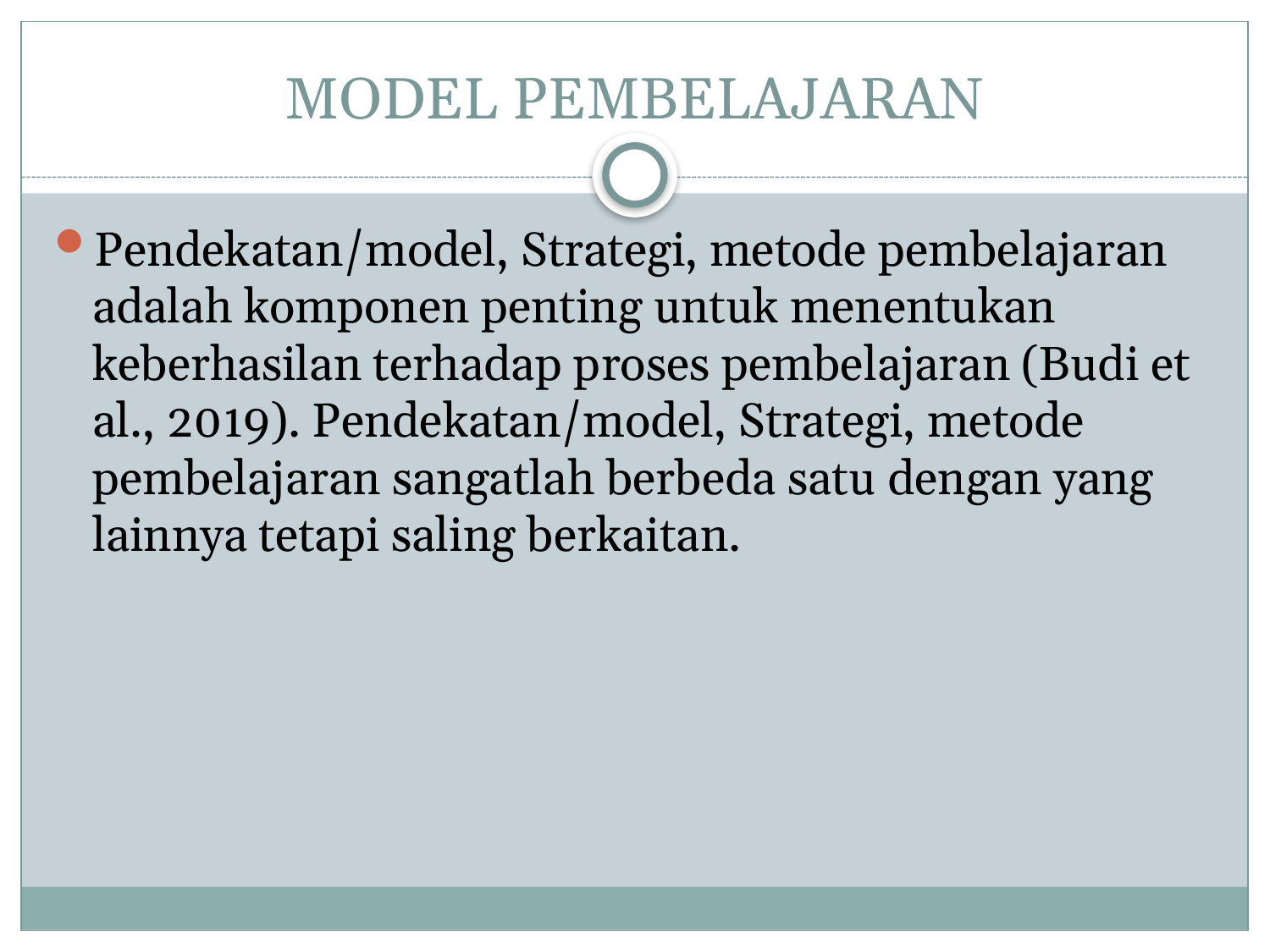

# MODEL PEMBELAJARAN
Pendekatan/model, Strategi, metode pembelajaran adalah komponen penting untuk menentukan keberhasilan terhadap proses pembelajaran (Budi et al., 2019). Pendekatan/model, Strategi, metode pembelajaran sangatlah berbeda satu dengan yang lainnya tetapi saling berkaitan.